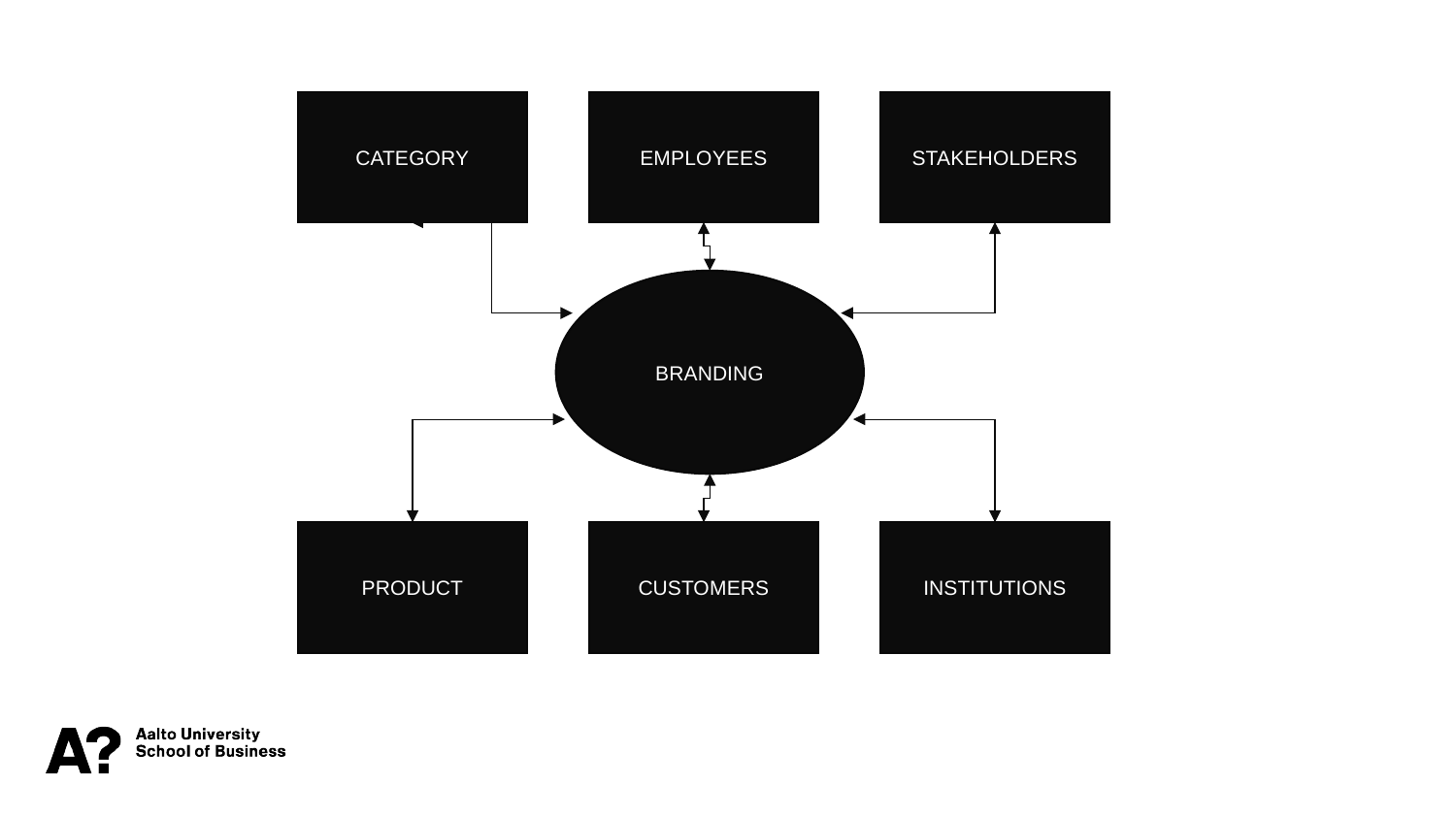

CATEGORY
EMPLOYEES
STAKEHOLDERS
BRANDING
PRODUCT
CUSTOMERS
INSTITUTIONS